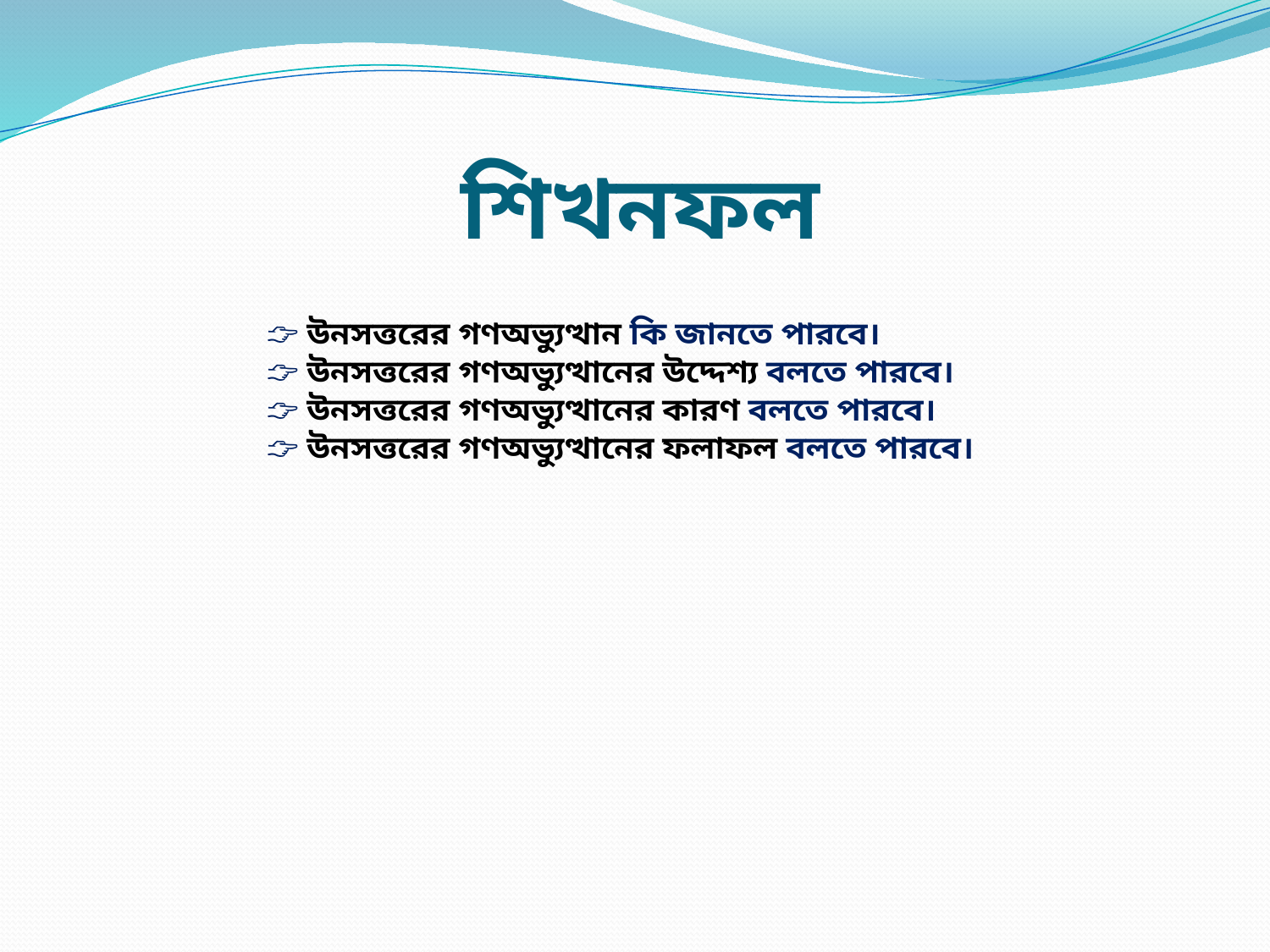

# শিখনফল
👉 উনসত্তরের গণঅভ্যুত্থান কি জানতে পারবে।
👉 উনসত্তরের গণঅভ্যুত্থানের উদ্দেশ্য বলতে পারবে।
👉 উনসত্তরের গণঅভ্যুত্থানের কারণ বলতে পারবে।
👉 উনসত্তরের গণঅভ্যুত্থানের ফলাফল বলতে পারবে।